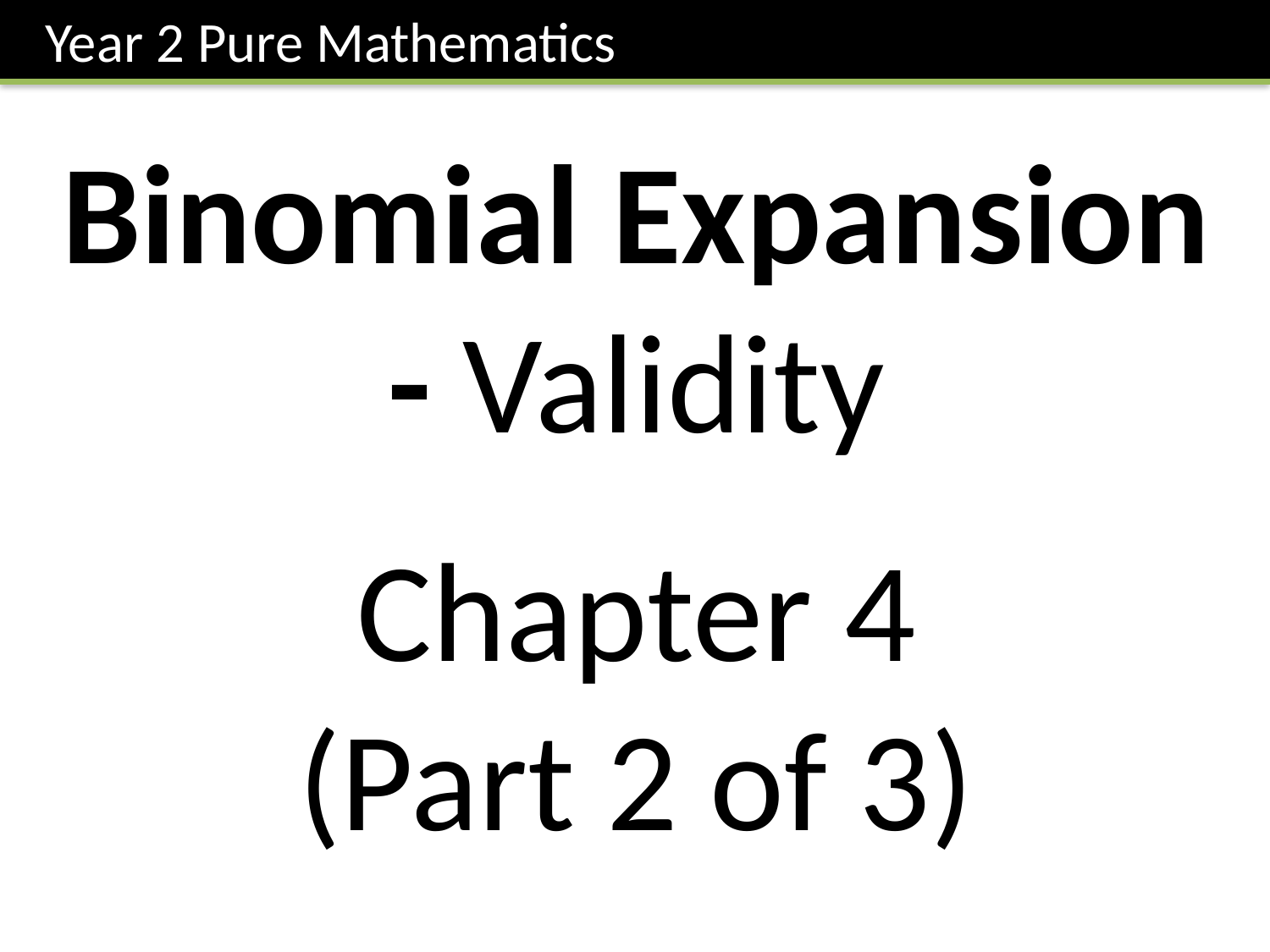

Year 2 Pure Mathematics
Binomial Expansion
- Validity

Chapter 4
(Part 2 of 3)